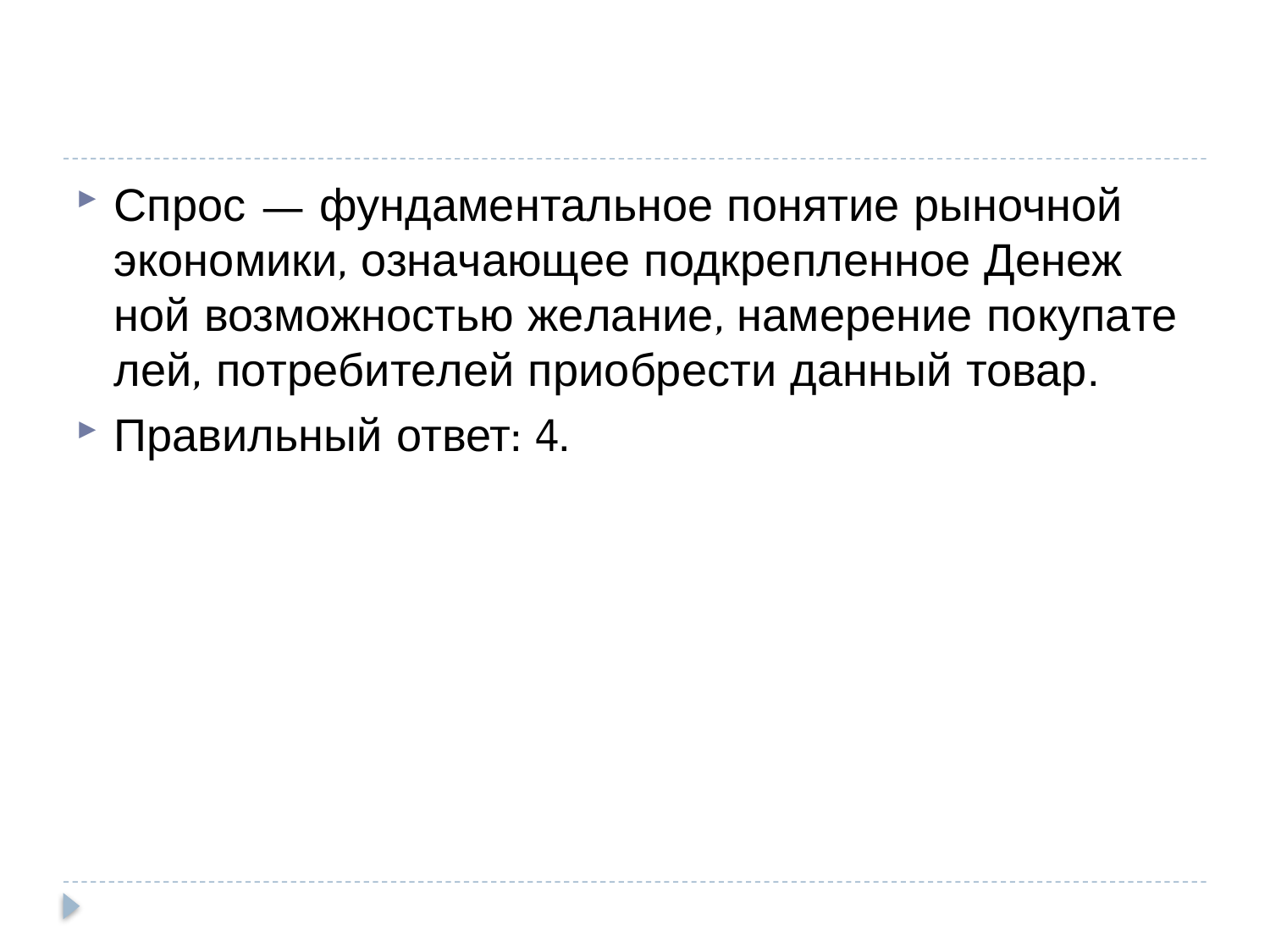

#
Спрос — фун­да­мен­таль­ное по­ня­тие ры­ноч­ной эко­но­ми­ки, озна­ча­ю­щее под­креп­лен­ное Де­неж­ной воз­мож­но­стью же­ла­ние, на­ме­ре­ние по­ку­па­те­лей, по­тре­би­те­лей при­об­ре­сти дан­ный товар.
Пра­виль­ный ответ: 4.